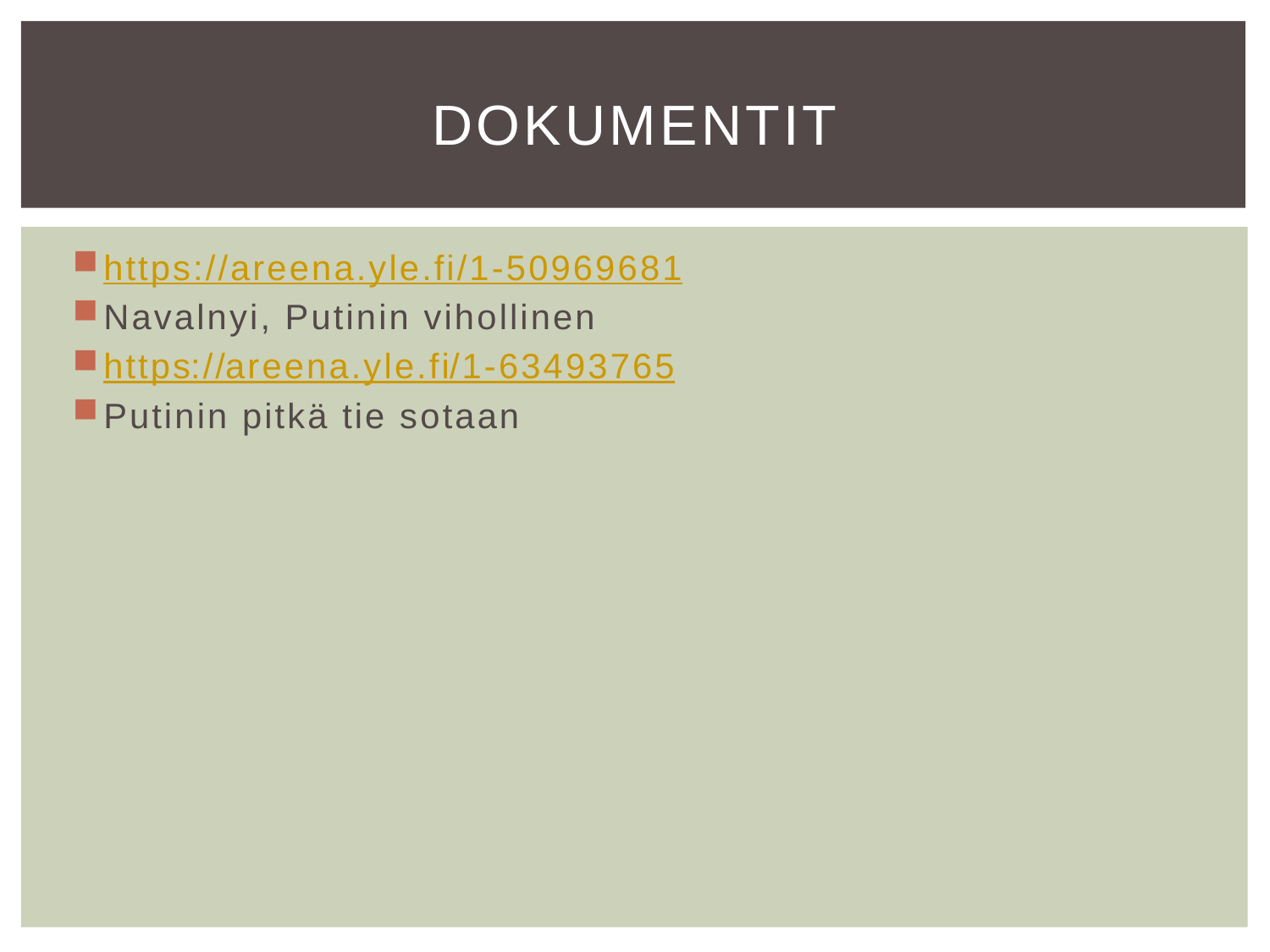

# Dokumentit
https://areena.yle.fi/1-50969681
Navalnyi, Putinin vihollinen
https://areena.yle.fi/1-63493765
Putinin pitkä tie sotaan